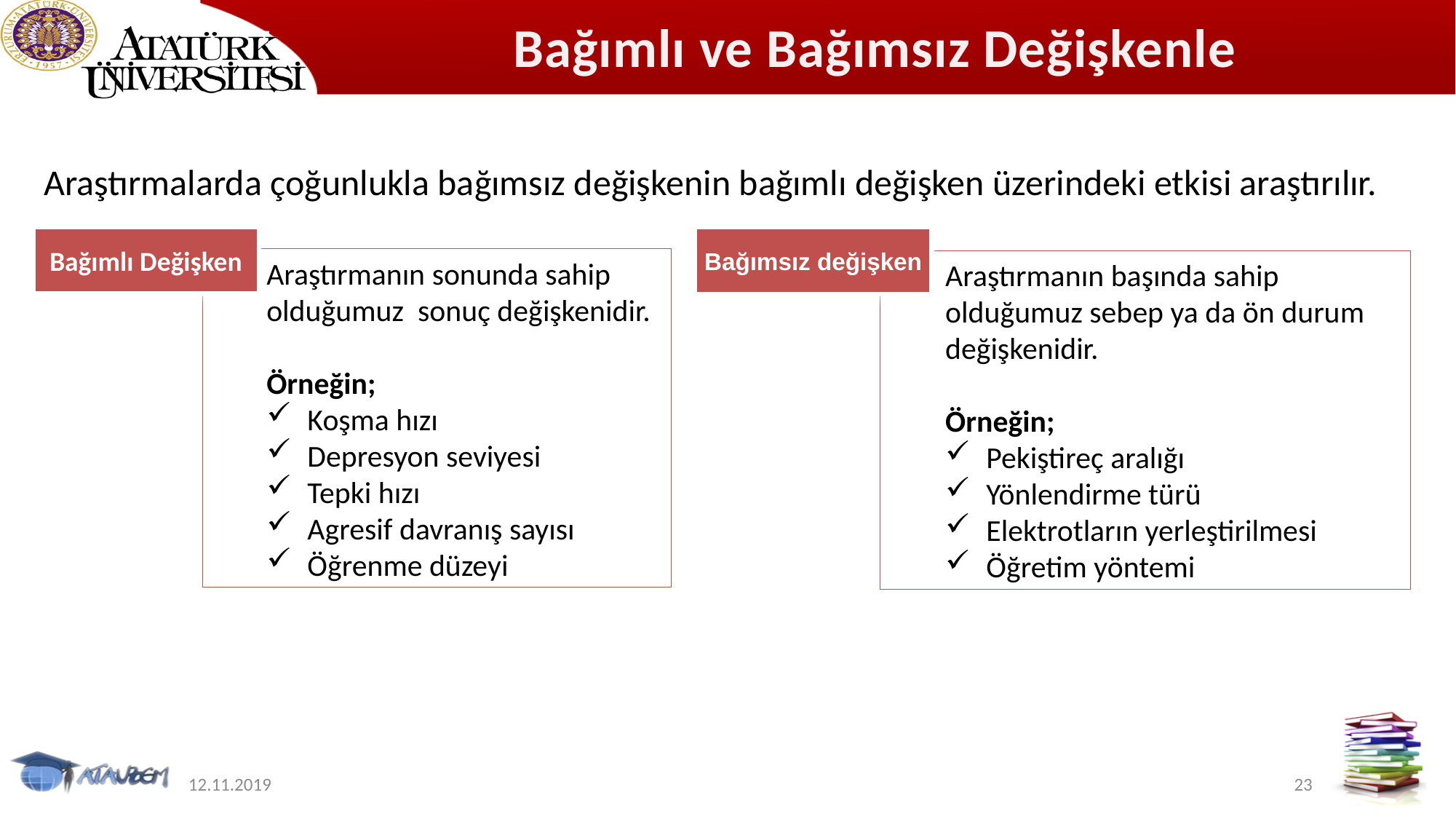

# Bağımlı ve Bağımsız Değişkenler
Araştırmalarda çoğunlukla bağımsız değişkenin bağımlı değişken üzerindeki etkisi araştırılır.
Bağımlı Değişken
Bağımsız değişken
Araştırmanın sonunda sahip olduğumuz  sonuç değişkenidir.

Örneğin;
Koşma hızı
Depresyon seviyesi
Tepki hızı
Agresif davranış sayısı
Öğrenme düzeyi
Araştırmanın başında sahip olduğumuz sebep ya da ön durum değişkenidir.

Örneğin;
Pekiştireç aralığı
Yönlendirme türü
Elektrotların yerleştirilmesi
Öğretim yöntemi
12.11.2019
23